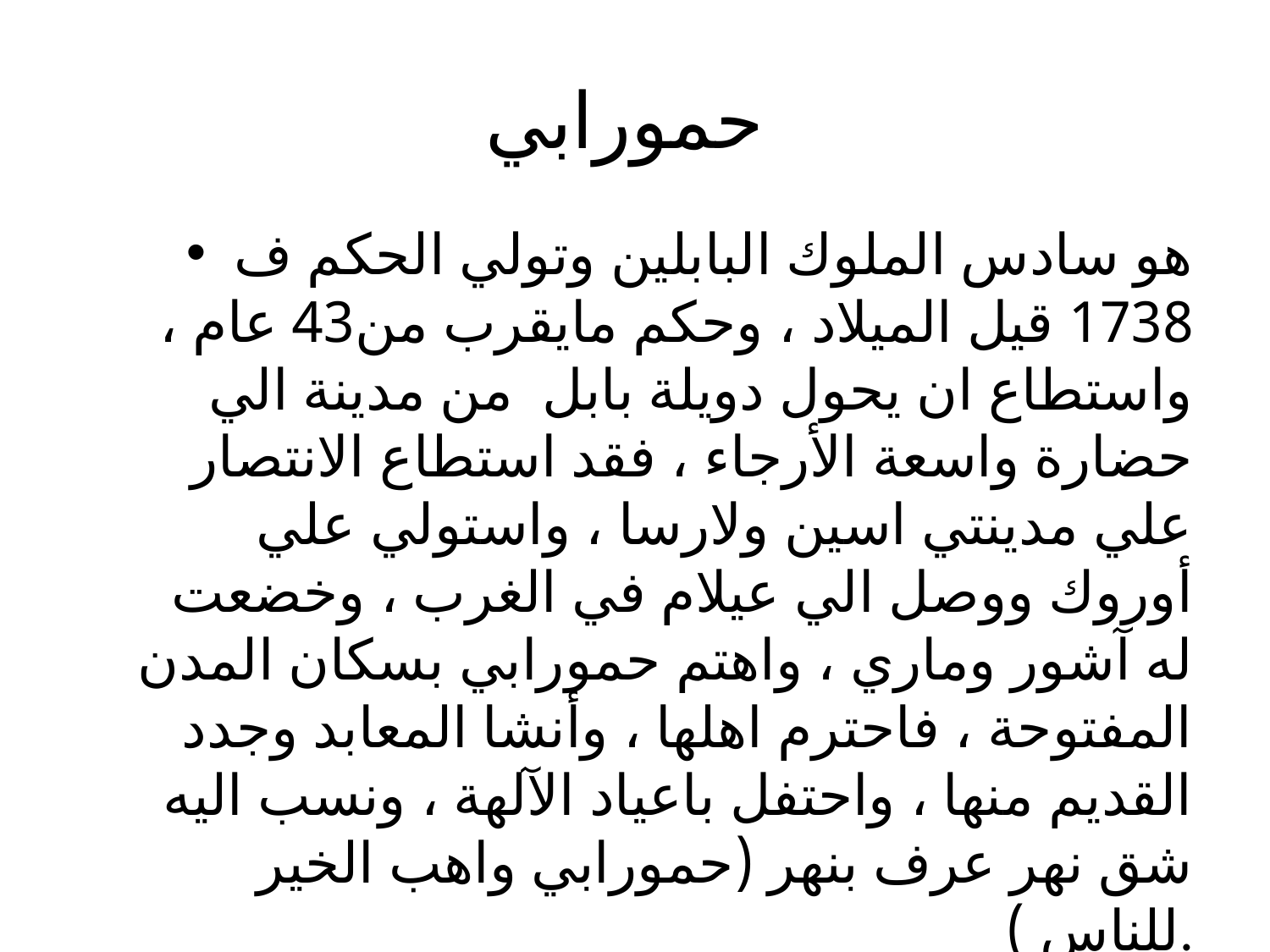

# حمورابي
هو سادس الملوك البابلين وتولي الحكم ف 1738 قيل الميلاد ، وحكم مايقرب من43 عام ، واستطاع ان يحول دويلة بابل  من مدينة الي حضارة واسعة الأرجاء ، فقد استطاع الانتصار علي مدينتي اسين ولارسا ، واستولي علي أوروك ووصل الي عيلام في الغرب ، وخضعت له آشور وماري ، واهتم حمورابي بسكان المدن المفتوحة ، فاحترم اهلها ، وأنشا المعابد وجدد القديم منها ، واحتفل باعياد الآلهة ، ونسب اليه شق نهر عرف بنهر (حمورابي واهب الخير للناس ).